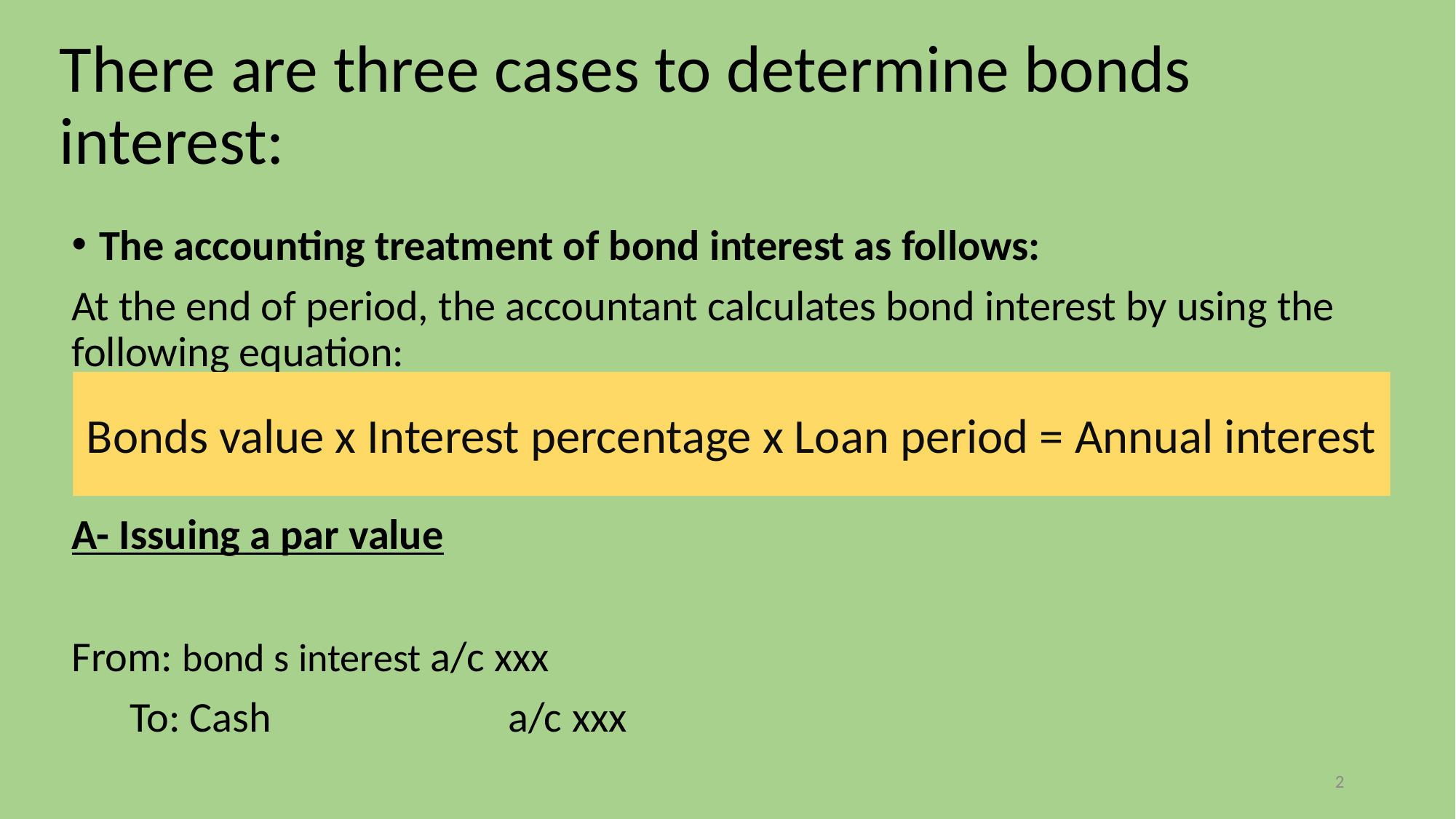

# There are three cases to determine bonds interest:
The accounting treatment of bond interest as follows:
At the end of period, the accountant calculates bond interest by using the following equation:

A- Issuing a par value

From: bond s interest a/c xxx
      To: Cash 			a/c xxx

Bonds value x Interest percentage x Loan period = Annual interest
2